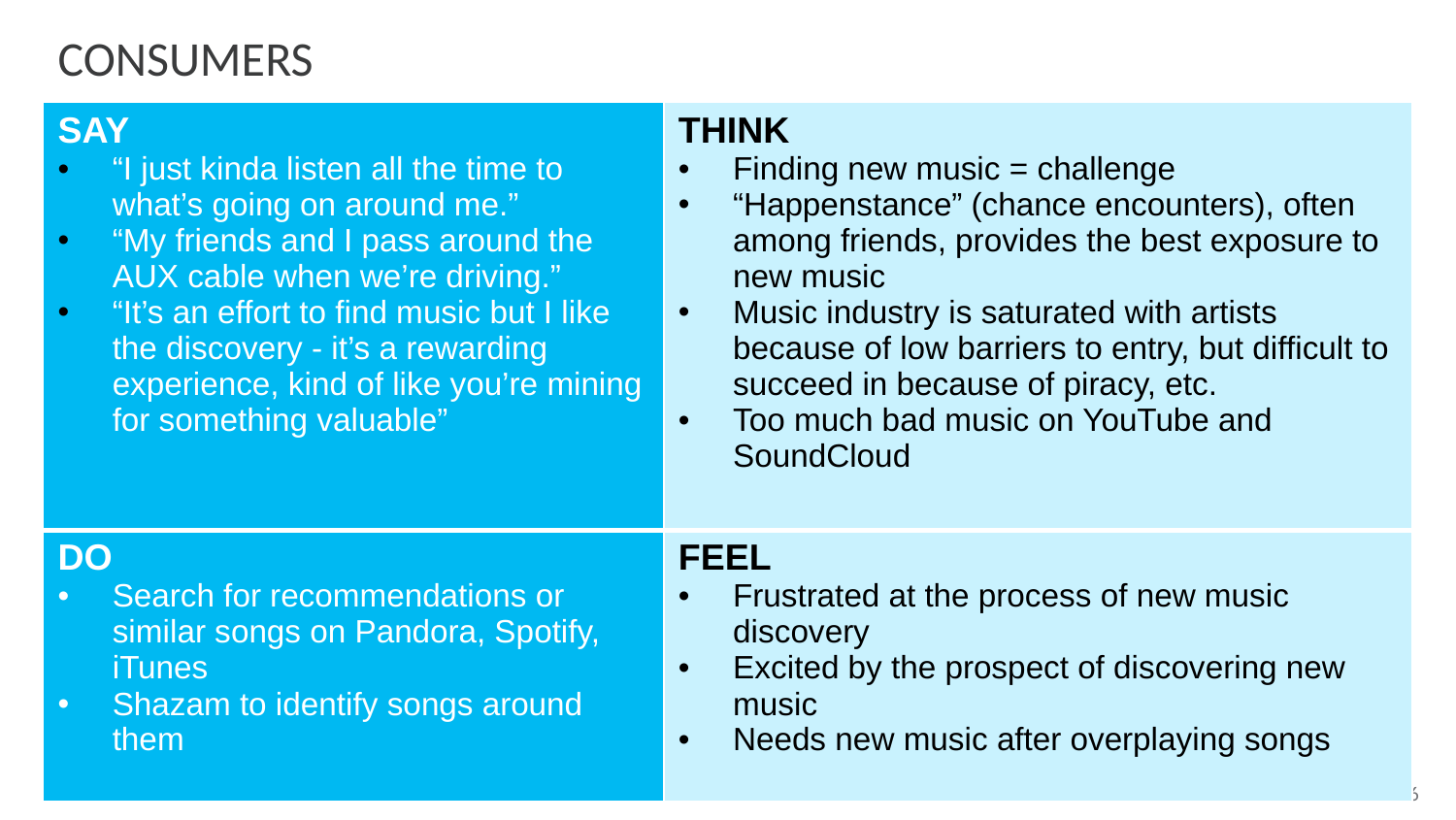

# CONSUMERS
| SAY “I just kinda listen all the time to what’s going on around me.” “My friends and I pass around the AUX cable when we’re driving.” “It’s an effort to find music but I like the discovery - it’s a rewarding experience, kind of like you’re mining for something valuable” | THINK Finding new music = challenge “Happenstance” (chance encounters), often among friends, provides the best exposure to new music Music industry is saturated with artists because of low barriers to entry, but difficult to succeed in because of piracy, etc. Too much bad music on YouTube and SoundCloud |
| --- | --- |
| DO Search for recommendations or similar songs on Pandora, Spotify, iTunes Shazam to identify songs around them | FEEL Frustrated at the process of new music discovery Excited by the prospect of discovering new music Needs new music after overplaying songs |